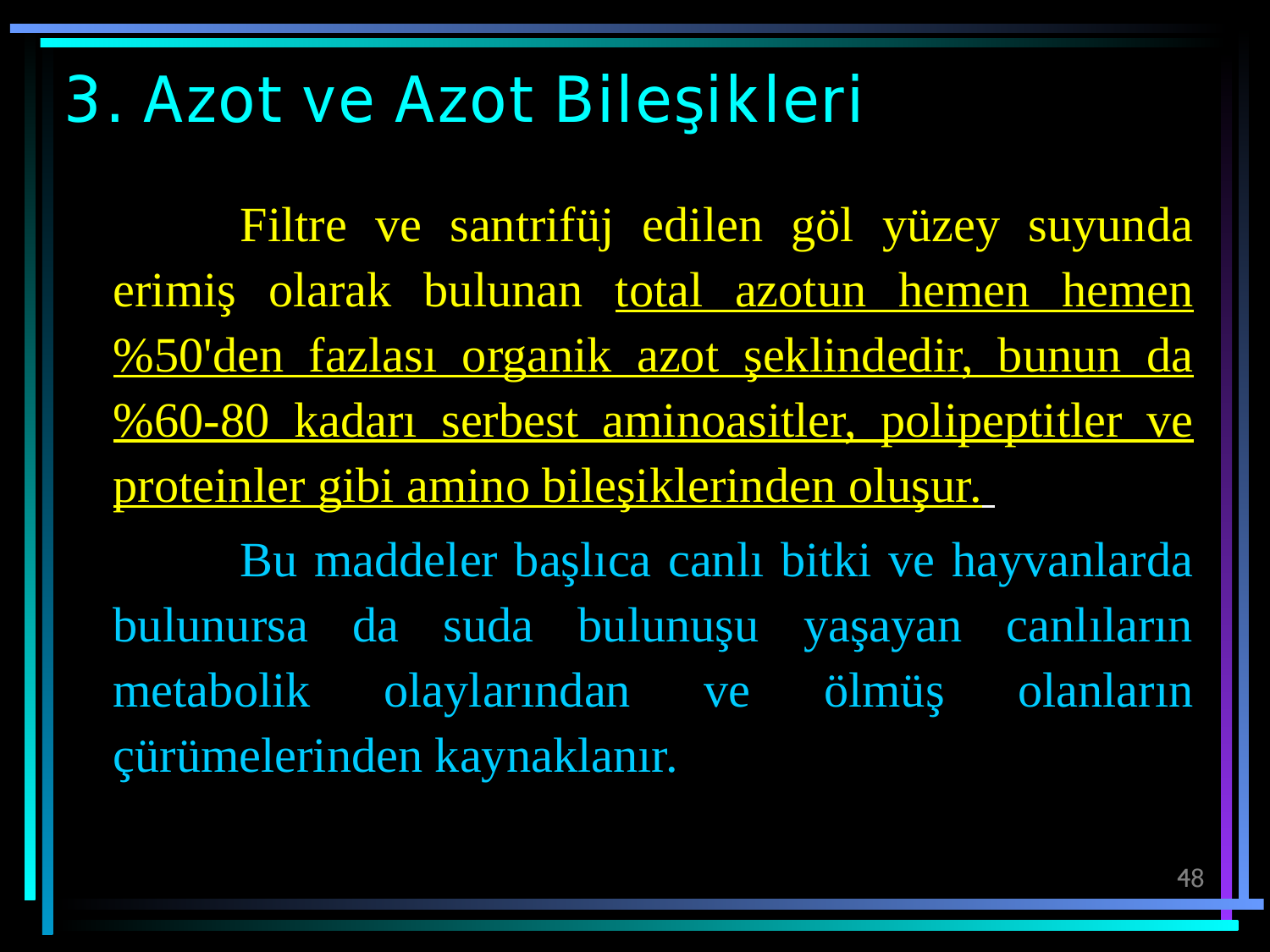

# 3. Azot ve Azot Bileşikleri
		Filtre ve santrifüj edilen göl yüzey suyunda erimiş olarak bulunan total azotun hemen hemen %50'den fazlası organik azot şeklindedir, bunun da %60-80 kadarı serbest aminoasitler, polipeptitler ve proteinler gibi amino bileşiklerinden oluşur.
		Bu maddeler başlıca canlı bitki ve hayvanlarda bulunursa da suda bulunuşu yaşayan canlıların metabolik olaylarından ve ölmüş olanların çürümelerinden kaynaklanır.
48